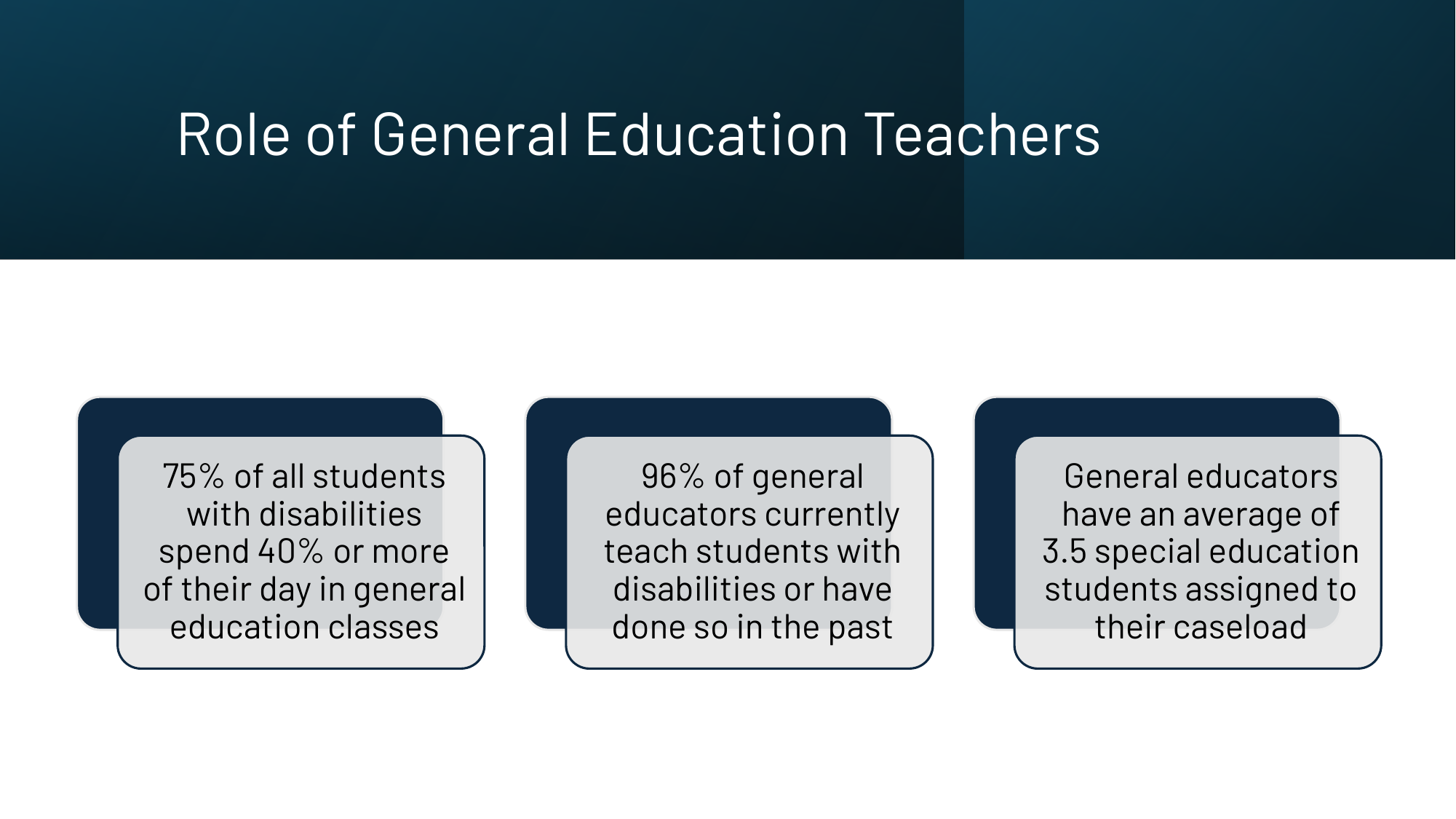

# Role of General Education Teachers
75% of all students with disabilities spend 40% or more of their day in general education classes
96% of general educators currently teach students with disabilities or have done so in the past
General educators have an average of 3.5 special education students assigned to their caseload